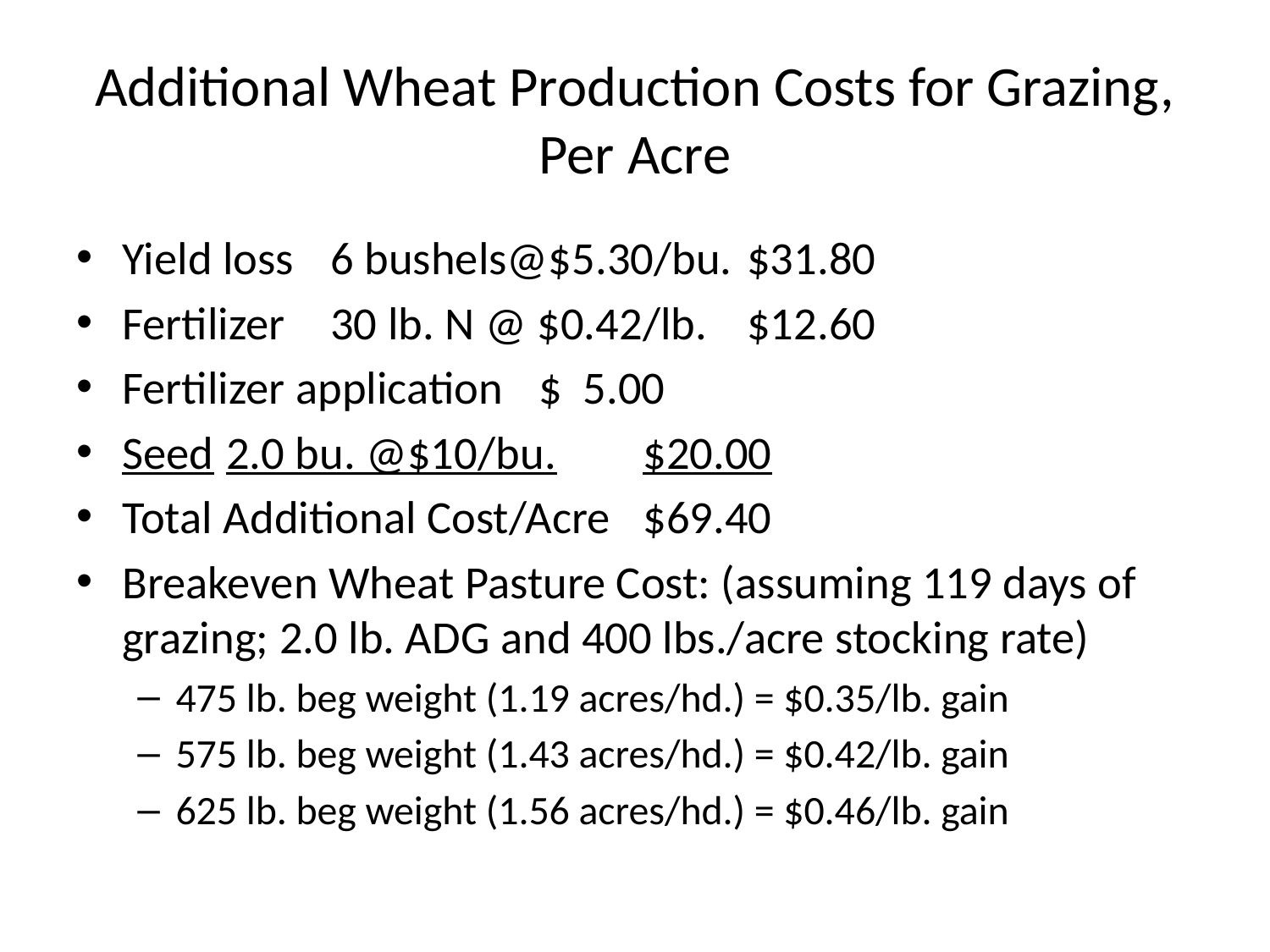

# Additional Wheat Production Costs for Grazing, Per Acre
Yield loss		6 bushels@$5.30/bu.	$31.80
Fertilizer		30 lb. N @ $0.42/lb.	$12.60
Fertilizer application				$  5.00
Seed		2.0 bu. @$10/bu.		$20.00
Total Additional Cost/Acre			$69.40
Breakeven Wheat Pasture Cost: (assuming 119 days of grazing; 2.0 lb. ADG and 400 lbs./acre stocking rate)
475 lb. beg weight (1.19 acres/hd.) = $0.35/lb. gain
575 lb. beg weight (1.43 acres/hd.) = $0.42/lb. gain
625 lb. beg weight (1.56 acres/hd.) = $0.46/lb. gain